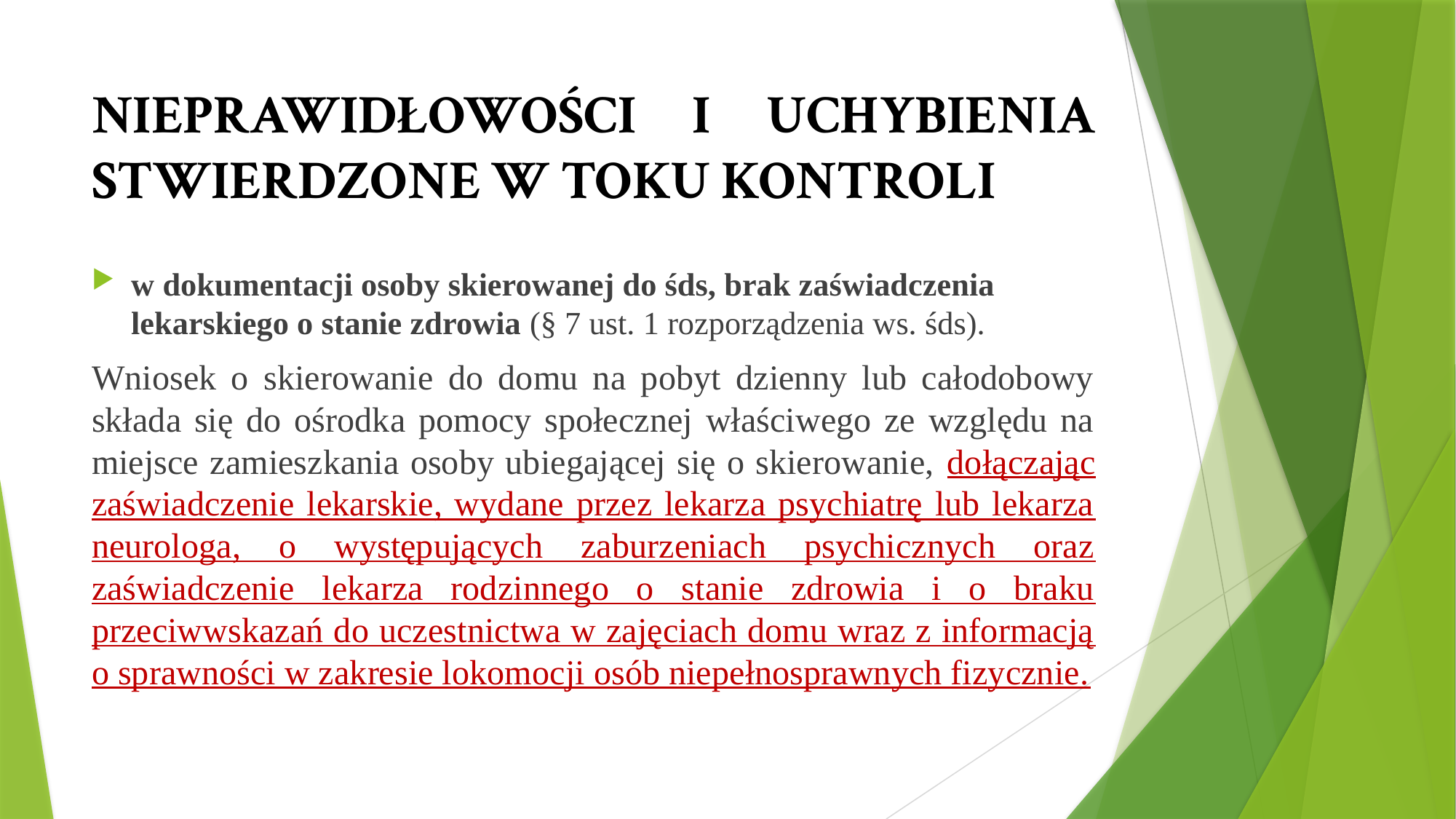

# NIEPRAWIDŁOWOŚCI I UCHYBIENIA STWIERDZONE W TOKU KONTROLI
w dokumentacji osoby skierowanej do śds, brak zaświadczenia lekarskiego o stanie zdrowia (§ 7 ust. 1 rozporządzenia ws. śds).
Wniosek o skierowanie do domu na pobyt dzienny lub całodobowy składa się do ośrodka pomocy społecznej właściwego ze względu na miejsce zamieszkania osoby ubiegającej się o skierowanie, dołączając zaświadczenie lekarskie, wydane przez lekarza psychiatrę lub lekarza neurologa, o występujących zaburzeniach psychicznych oraz zaświadczenie lekarza rodzinnego o stanie zdrowia i o braku przeciwwskazań do uczestnictwa w zajęciach domu wraz z informacją o sprawności w zakresie lokomocji osób niepełnosprawnych fizycznie.